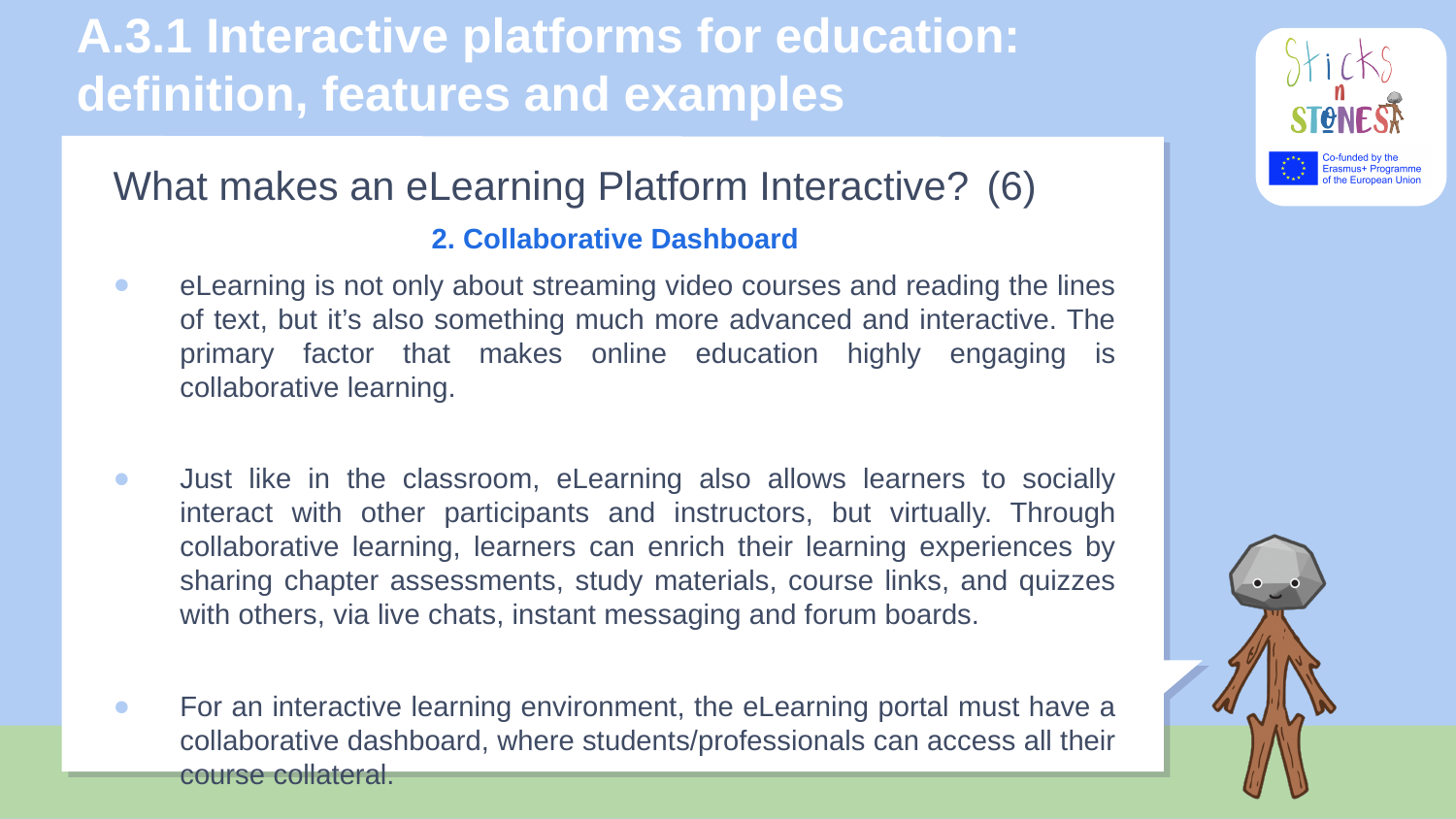

# A.3.1 Interactive platforms for education: definition, features and examples
What makes an eLearning Platform Interactive? 	(6)
2. Collaborative Dashboard
eLearning is not only about streaming video courses and reading the lines of text, but it’s also something much more advanced and interactive. The primary factor that makes online education highly engaging is collaborative learning.

Just like in the classroom, eLearning also allows learners to socially interact with other participants and instructors, but virtually. Through collaborative learning, learners can enrich their learning experiences by sharing chapter assessments, study materials, course links, and quizzes with others, via live chats, instant messaging and forum boards.

For an interactive learning environment, the eLearning portal must have a collaborative dashboard, where students/professionals can access all their course collateral.